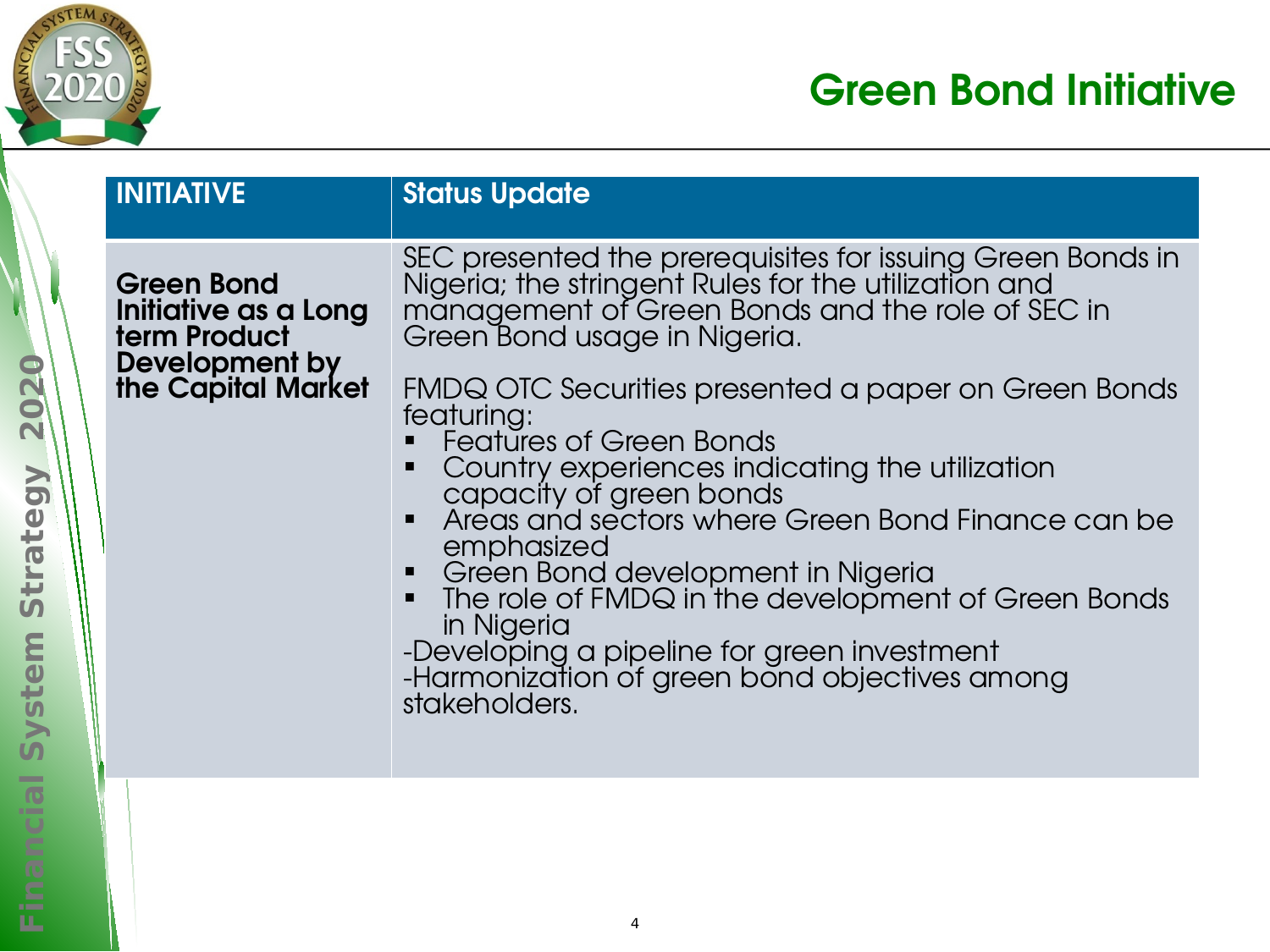

# Green Bond Initiative
| INITIATIVE | Status Update |
| --- | --- |
| Green Bond Initiative as a Long term Product Development by the Capital Market | SEC presented the prerequisites for issuing Green Bonds in Nigeria; the stringent Rules for the utilization and management of Green Bonds and the role of SEC in Green Bond usage in Nigeria. FMDQ OTC Securities presented a paper on Green Bonds featuring: Features of Green Bonds Country experiences indicating the utilization capacity of green bonds Areas and sectors where Green Bond Finance can be emphasized Green Bond development in Nigeria The role of FMDQ in the development of Green Bonds in Nigeria -Developing a pipeline for green investment -Harmonization of green bond objectives among stakeholders. |
4